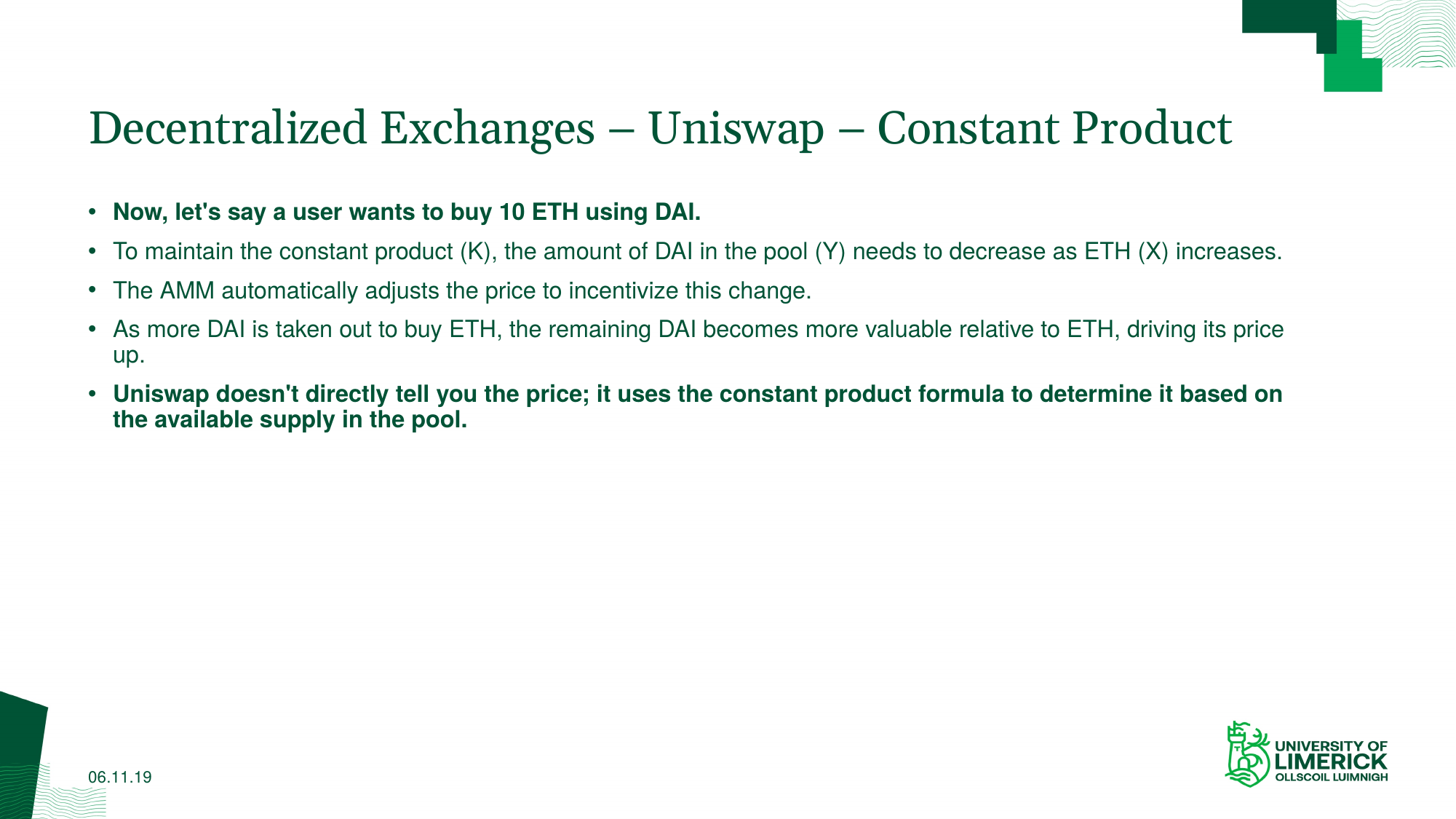

# Decentralized Exchanges – Uniswap – Constant Product
Now, let's say a user wants to buy 10 ETH using DAI.
To maintain the constant product (K), the amount of DAI in the pool (Y) needs to decrease as ETH (X) increases.
The AMM automatically adjusts the price to incentivize this change.
As more DAI is taken out to buy ETH, the remaining DAI becomes more valuable relative to ETH, driving its price up.
Uniswap doesn't directly tell you the price; it uses the constant product formula to determine it based on the available supply in the pool.

06.11.19